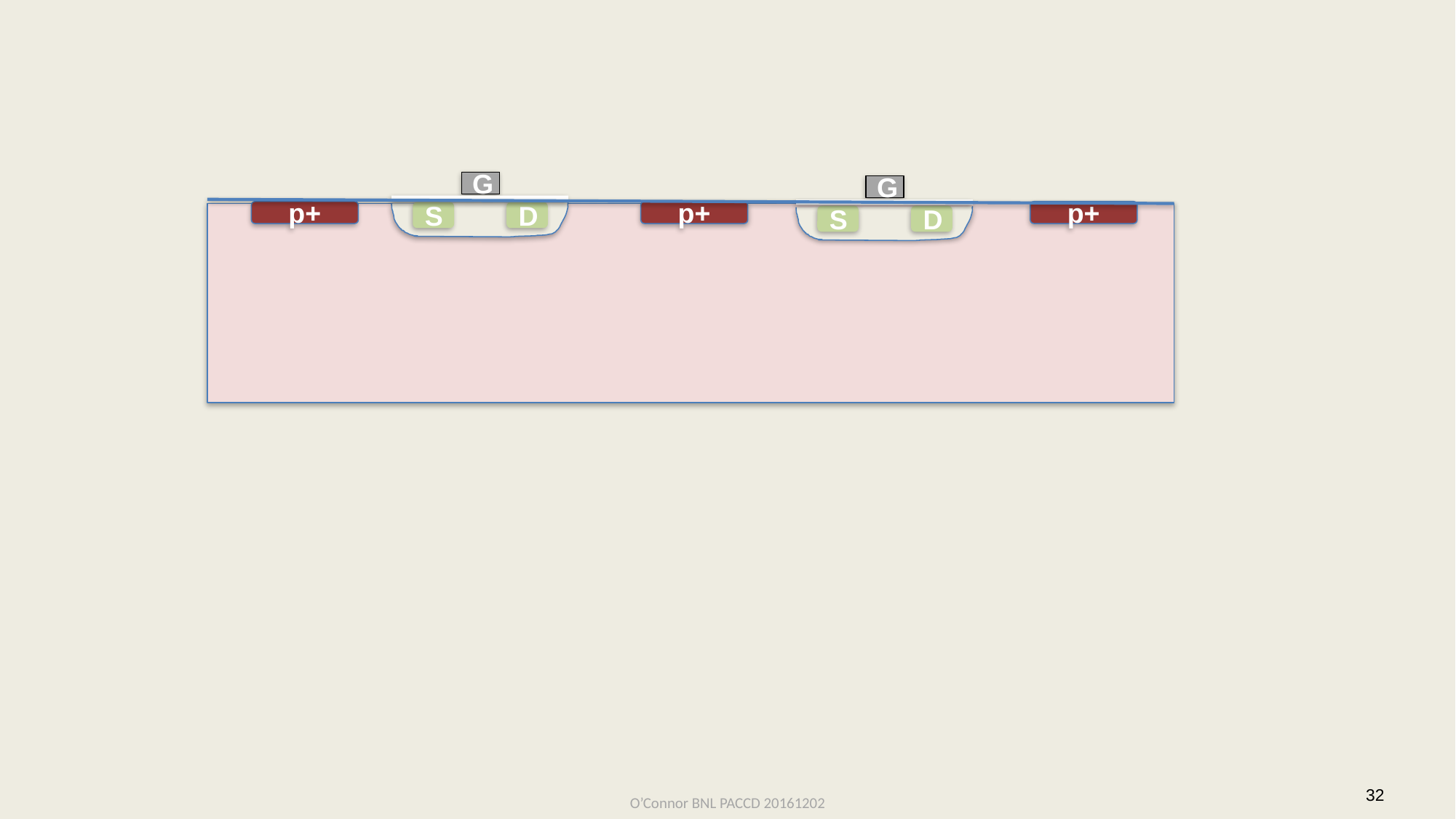

G
G

p+
p+
p+
S
D

S
D